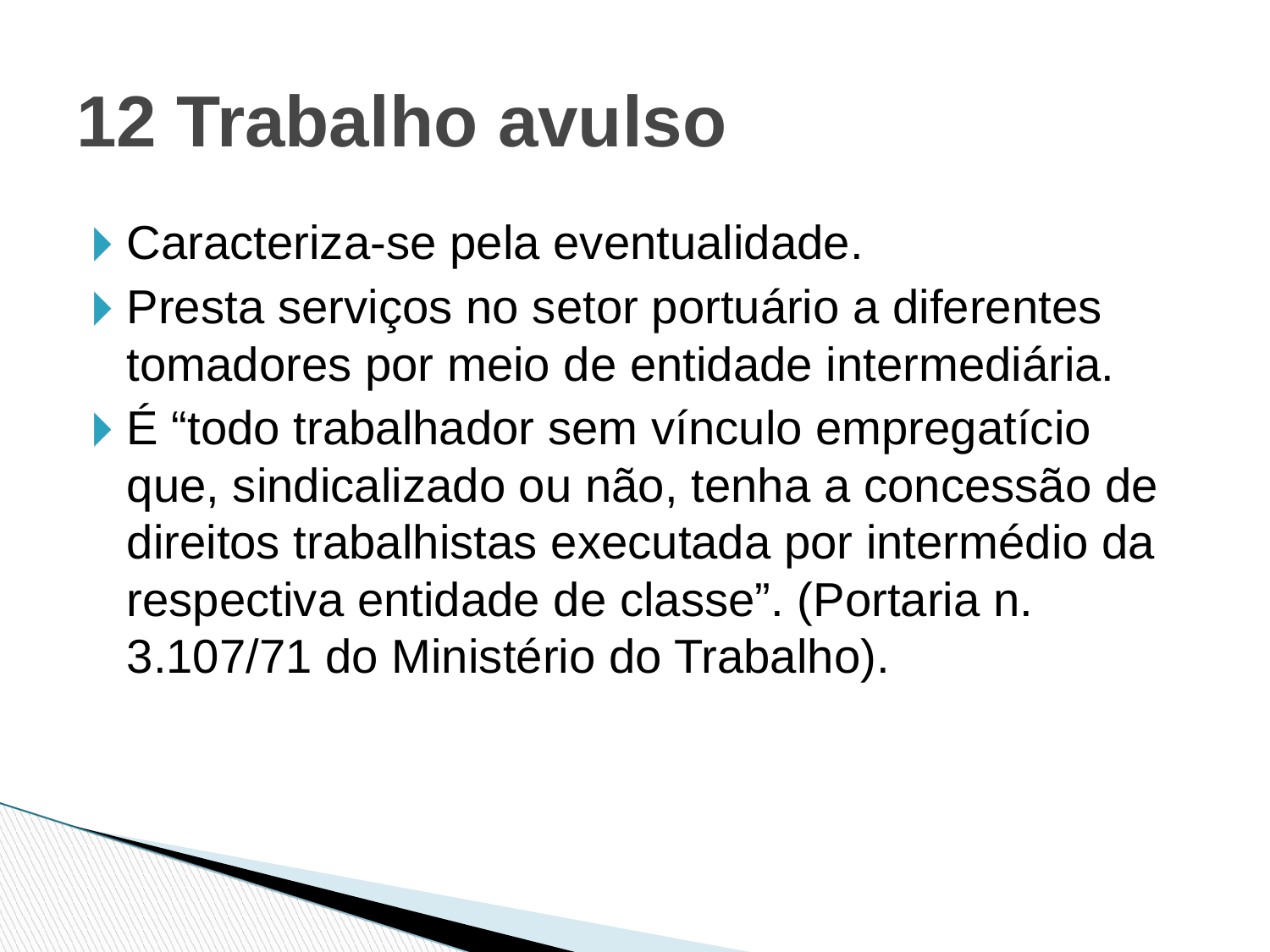

12 Trabalho avulso
Caracteriza-se pela eventualidade.
Presta serviços no setor portuário a diferentes tomadores por meio de entidade intermediária.
É “todo trabalhador sem vínculo empregatício que, sindicalizado ou não, tenha a concessão de direitos trabalhistas executada por intermédio da respectiva entidade de classe”. (Portaria n. 3.107/71 do Ministério do Trabalho).